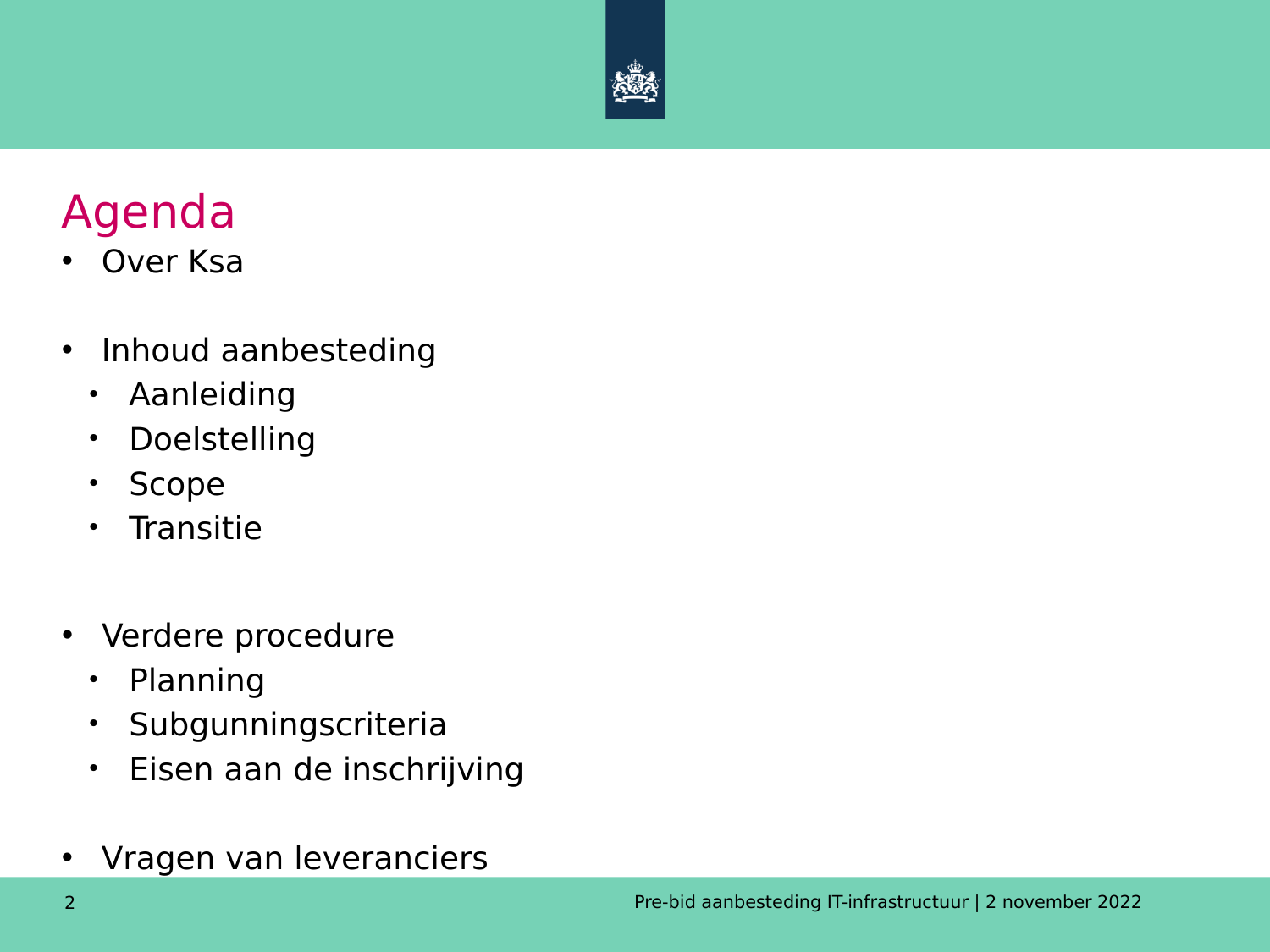

# Agenda
Over Ksa

Inhoud aanbesteding
Aanleiding
Doelstelling
Scope
Transitie

Verdere procedure
Planning
Subgunningscriteria
Eisen aan de inschrijving

Vragen van leveranciers

2